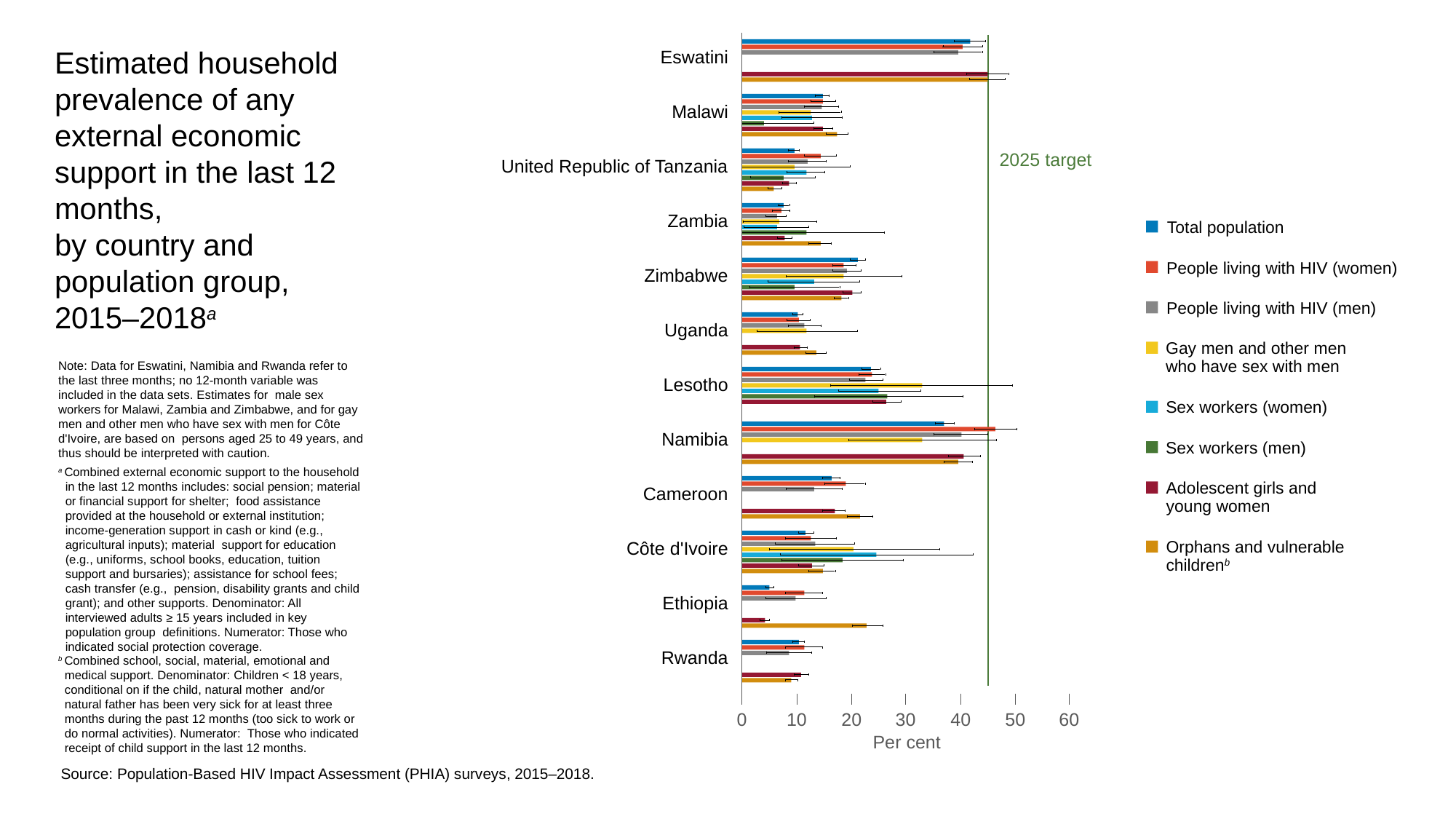

Eswatini

Malawi

2025 target

United Republic of Tanzania

Zambia
Total population

People living with HIV (women)

Zimbabwe

People living with HIV (men)

Uganda

Gay men and other men
who have sex with men

Note: Data for Eswatini, Namibia and Rwanda refer to the last three months; no 12-month variable was included in the data sets. Estimates for  male sex workers for Malawi, Zambia and Zimbabwe, and for gay men and other men who have sex with men for Côte d'Ivoire, are based on  persons aged 25 to 49 years, and thus should be interpreted with caution.
a Combined external economic support to the household in the last 12 months includes: social pension; material or financial support for shelter;  food assistance provided at the household or external institution; income-generation support in cash or kind (e.g., agricultural inputs); material  support for education (e.g., uniforms, school books, education, tuition support and bursaries); assistance for school fees; cash transfer (e.g.,  pension, disability grants and child grant); and other supports. Denominator: All interviewed adults ≥ 15 years included in key population group  definitions. Numerator: Those who indicated social protection coverage.
b Combined school, social, material, emotional and medical support. Denominator: Children < 18 years, conditional on if the child, natural mother  and/or natural father has been very sick for at least three months during the past 12 months (too sick to work or do normal activities). Numerator:  Those who indicated receipt of child support in the last 12 months.

Lesotho

Sex workers (women)

Namibia

Sex workers (men)

Adolescent girls and
young women

Cameroon

Orphans and vulnerable
childrenb

Côte d'Ivoire

Ethiopia

Rwanda

0
10
20
30
40
50
60
Per cent
Source: Population-Based HIV Impact Assessment (PHIA) surveys, 2015–2018.
Estimated household prevalence of any external economic support in the last 12 months,
by country and population group, 2015–2018a